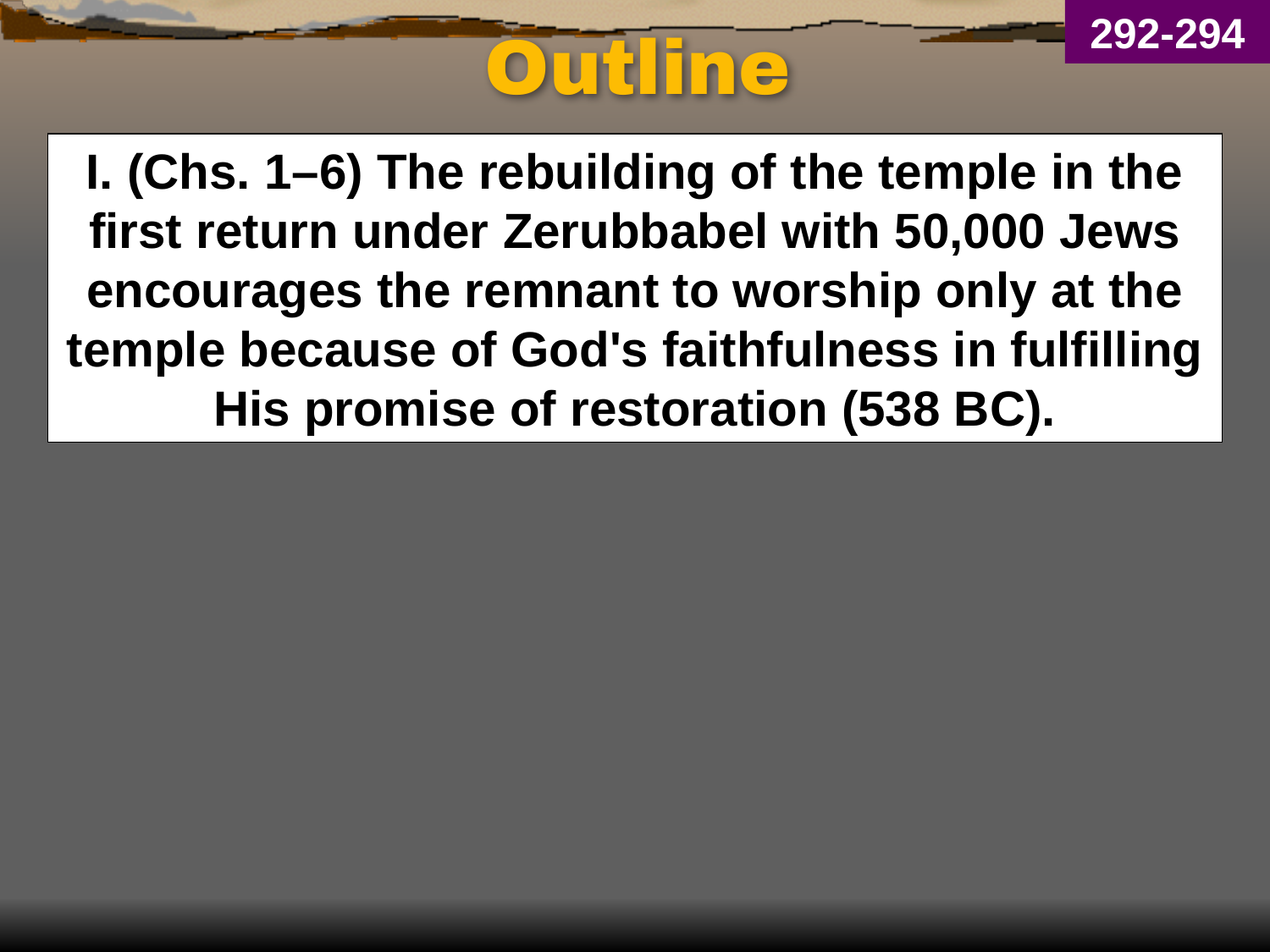

292-294
# Outline
I. (Chs. 1–6) The rebuilding of the temple in the first return under Zerubbabel with 50,000 Jews encourages the remnant to worship only at the temple because of God's faithfulness in fulfilling His promise of restoration (538 BC).